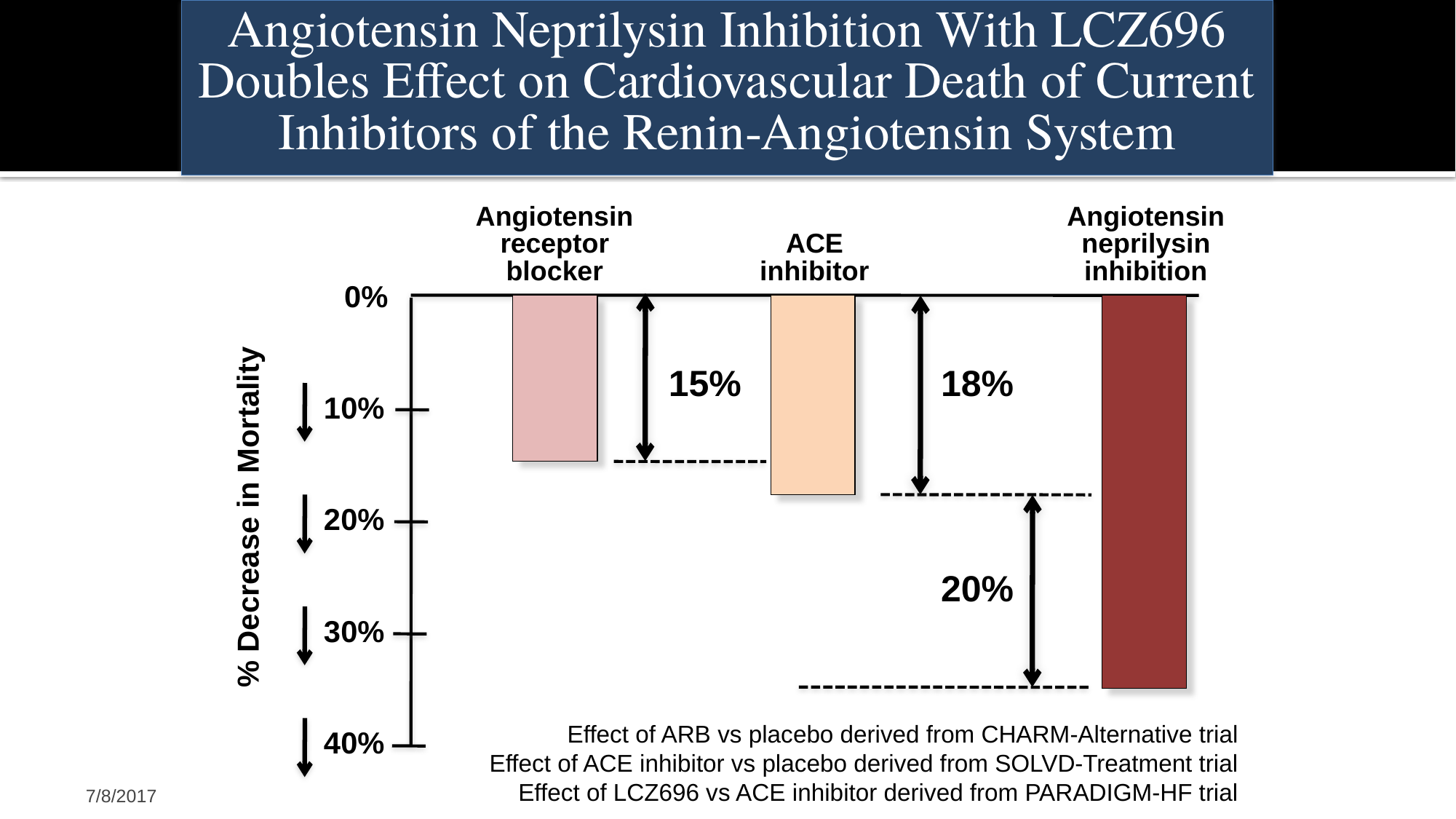

Angiotensin Neprilysin Inhibition With LCZ696 Doubles Effect on Cardiovascular Death of Current Inhibitors of the Renin-Angiotensin System
Angiotensin
receptor
blocker
Angiotensin
neprilysin
inhibition
ACE
inhibitor
0%

15%
18%
10%
20%
% Decrease in Mortality
20%
30%
Effect of ARB vs placebo derived from CHARM-Alternative trial
Effect of ACE inhibitor vs placebo derived from SOLVD-Treatment trial
Effect of LCZ696 vs ACE inhibitor derived from PARADIGM-HF trial
40%
7/8/2017